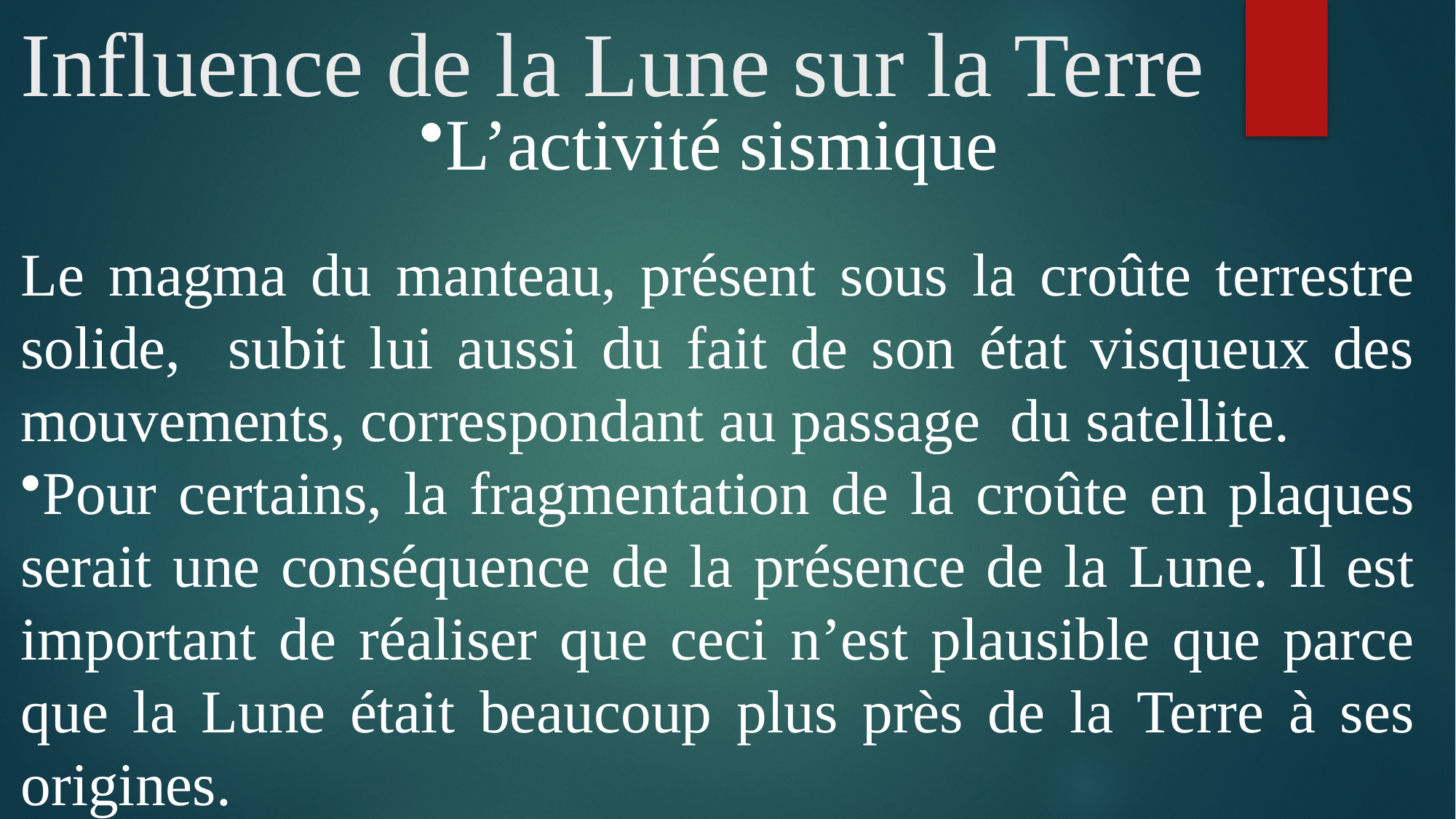

# Influence de la Lune sur la Terre

L’activité sismique

Le magma du manteau, présent sous la croûte terrestre solide,  subit lui aussi du fait de son état visqueux des mouvements, correspondant au passage  du satellite.
Pour certains, la fragmentation de la croûte en plaques serait une conséquence de la présence de la Lune. Il est important de réaliser que ceci n’est plausible que parce que la Lune était beaucoup plus près de la Terre à ses origines.